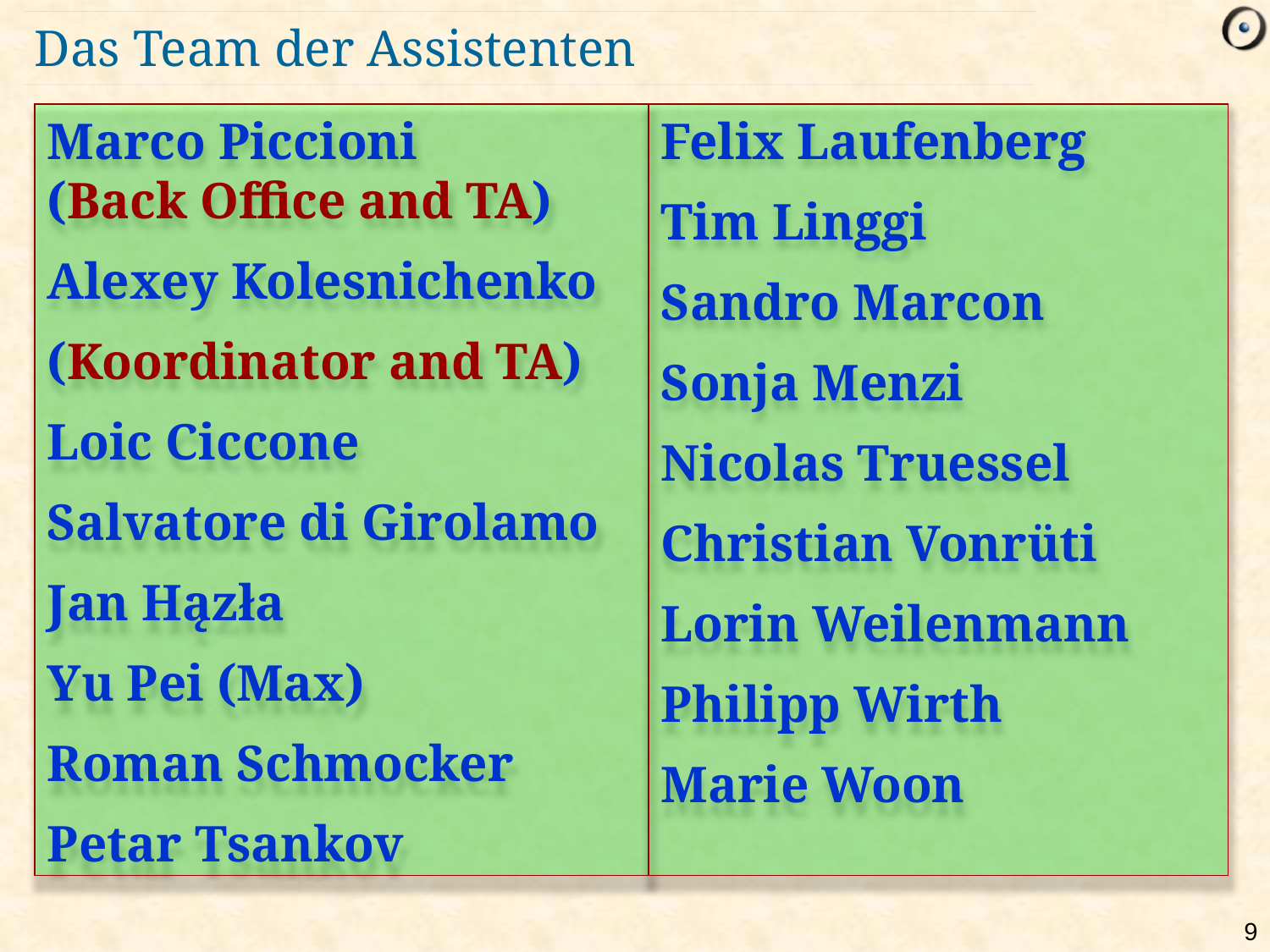

# Das Team der Assistenten
Marco Piccioni
(Back Office and TA)
Alexey Kolesnichenko
(Koordinator and TA)
Loic Ciccone
Salvatore di Girolamo
Jan Hązła
Yu Pei (Max)
Roman Schmocker
Petar Tsankov

Felix Laufenberg
Tim Linggi
Sandro Marcon
Sonja Menzi
Nicolas Truessel
Christian Vonrüti
Lorin Weilenmann
Philipp Wirth
Marie Woon